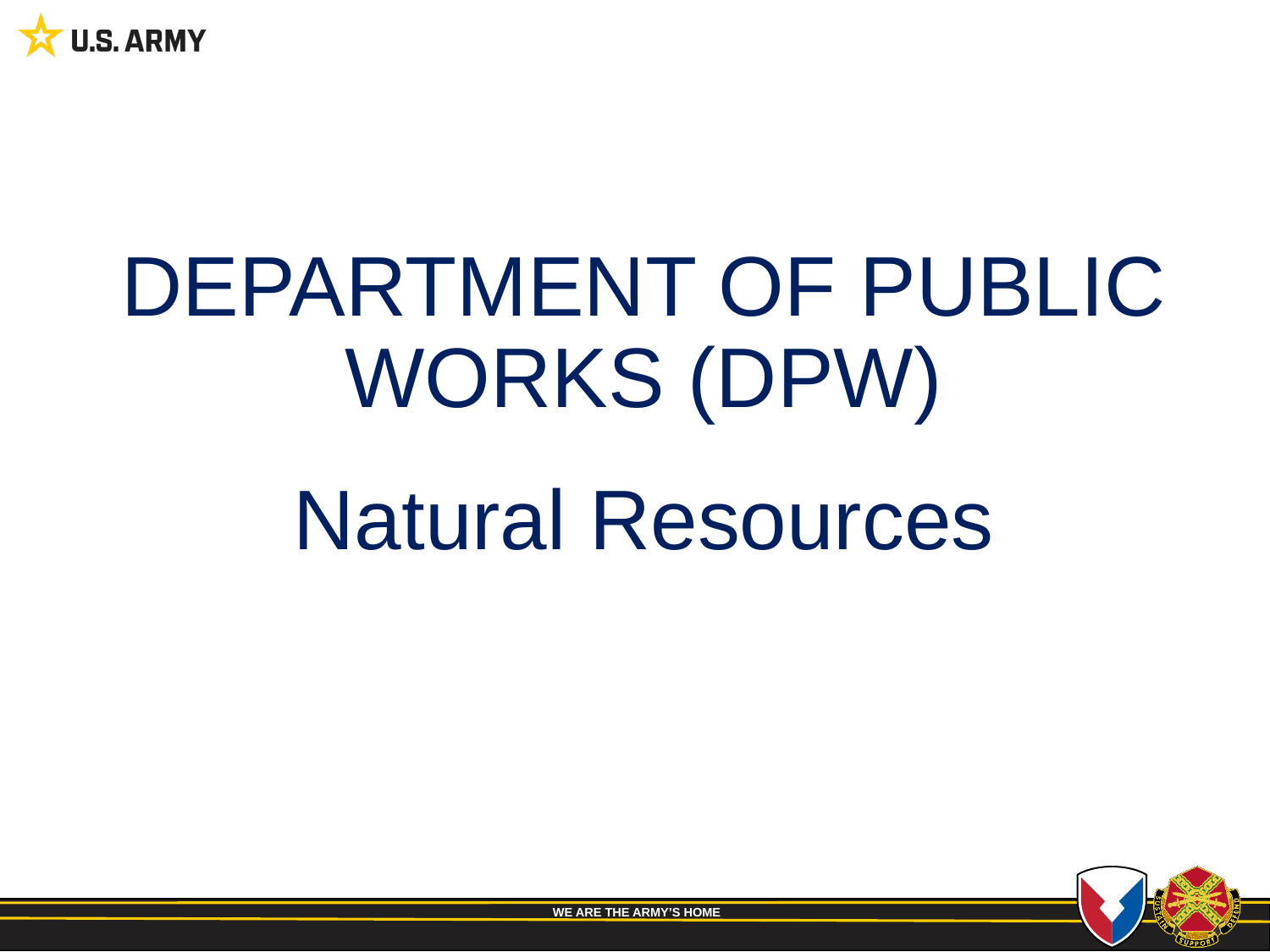

DEPARTMENT OF PUBLIC WORKS (DPW)

Natural Resources